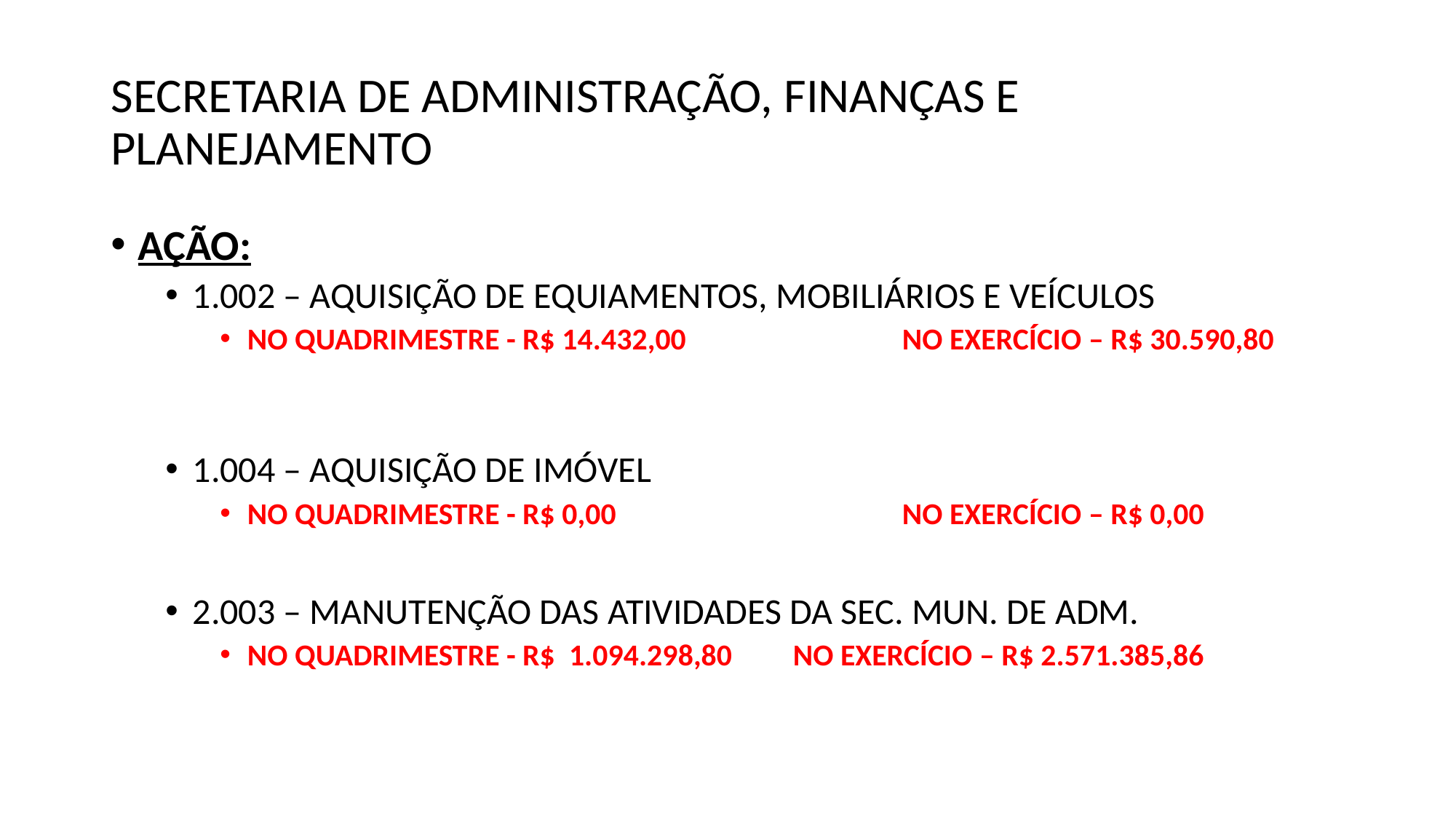

# SECRETARIA DE ADMINISTRAÇÃO, FINANÇAS E PLANEJAMENTO
AÇÃO:
1.002 – AQUISIÇÃO DE EQUIAMENTOS, MOBILIÁRIOS E VEÍCULOS
NO QUADRIMESTRE - R$ 14.432,00           		NO EXERCÍCIO – R$ 30.590,80

1.004 – AQUISIÇÃO DE IMÓVEL
NO QUADRIMESTRE - R$ 0,00               		NO EXERCÍCIO – R$ 0,00

2.003 – MANUTENÇÃO DAS ATIVIDADES DA SEC. MUN. DE ADM.
NO QUADRIMESTRE - R$  1.094.298,80       	NO EXERCÍCIO – R$ 2.571.385,86